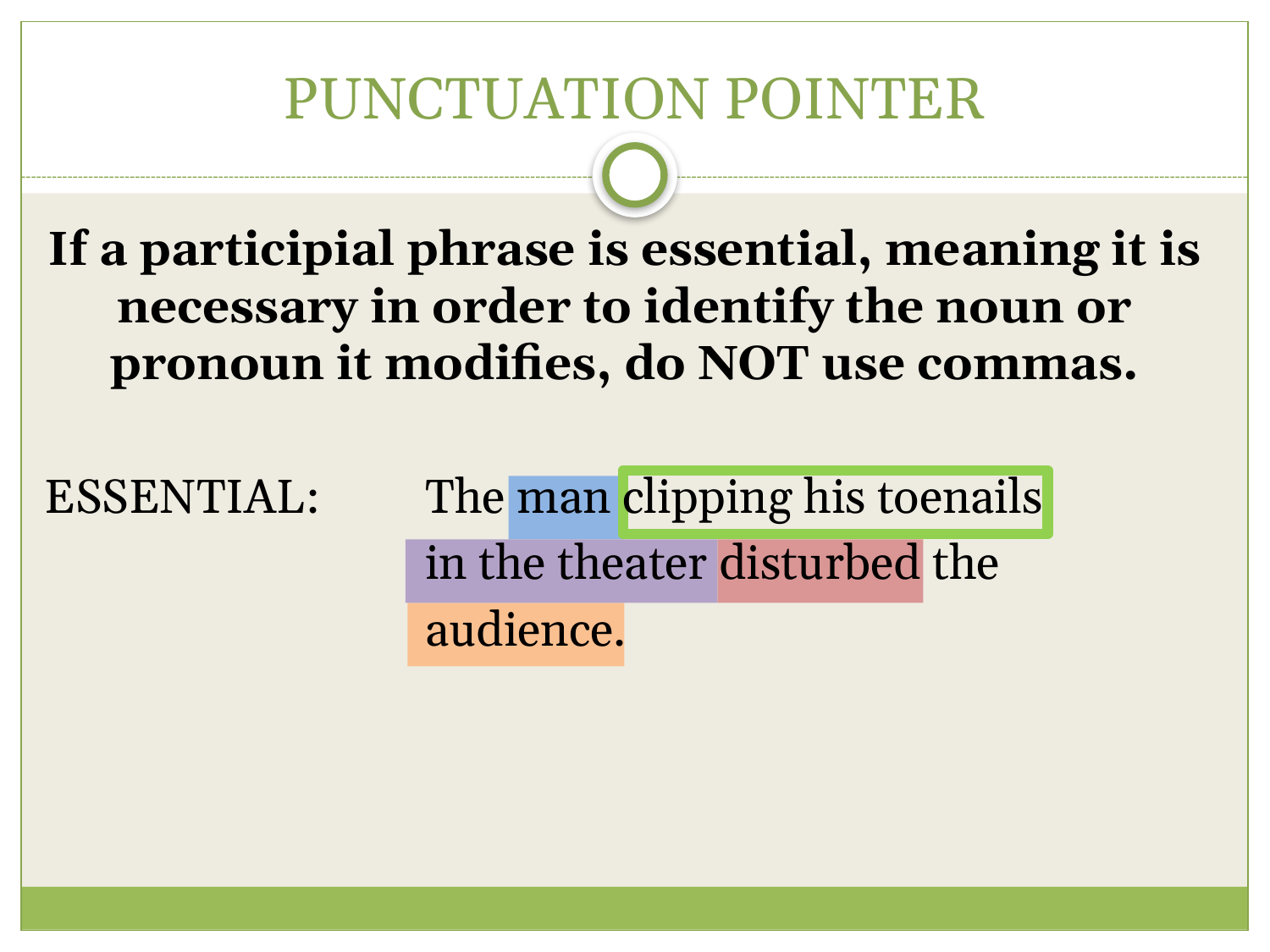

# PUNCTUATION POINTER
If a participial phrase is essential, meaning it is necessary in order to identify the noun or pronoun it modifies, do NOT use commas.

ESSENTIAL:	The man clipping his toenails
			in the theater disturbed the
			audience.